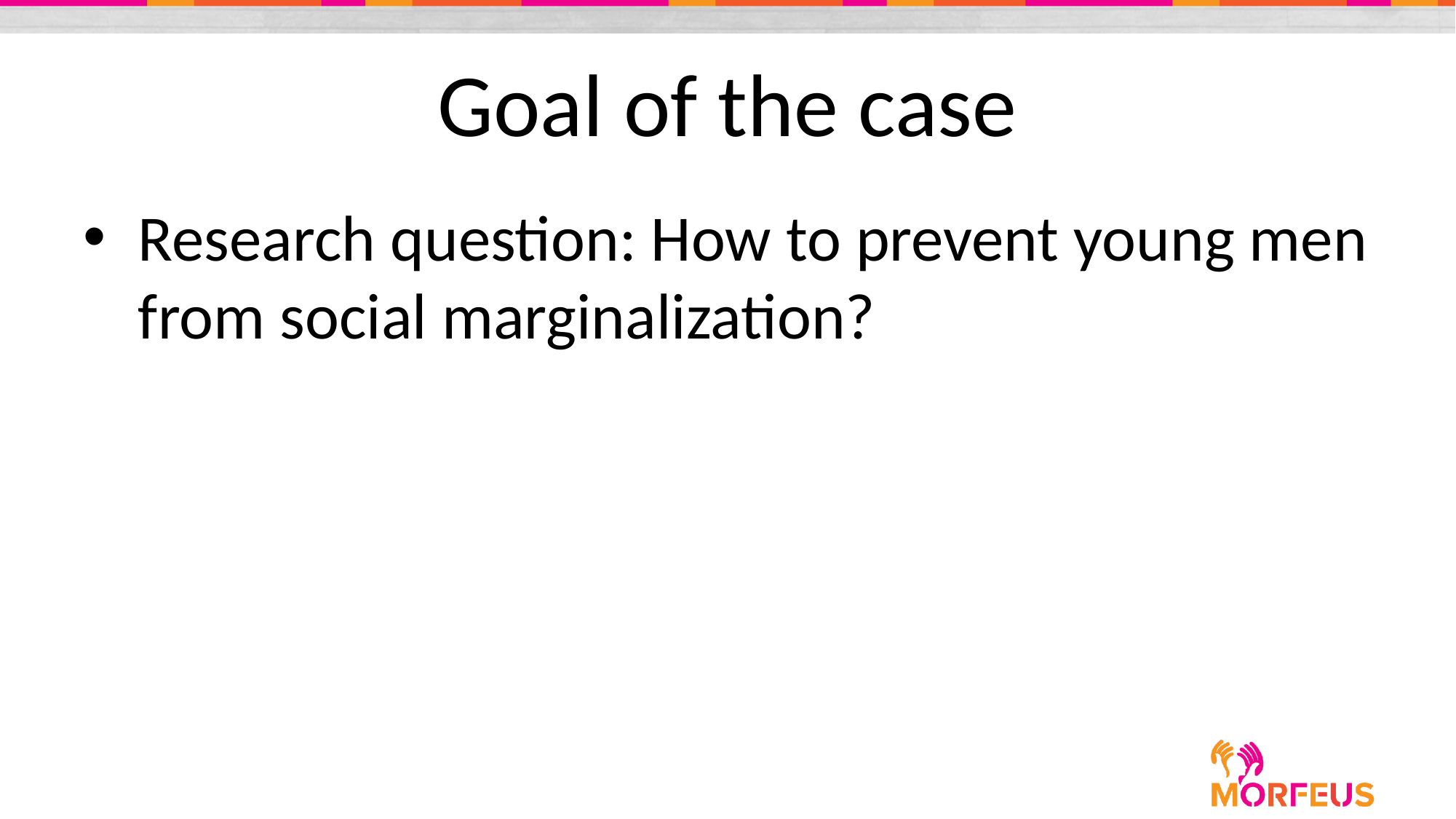

# Goal of the case
Research question: How to prevent young men from social marginalization?